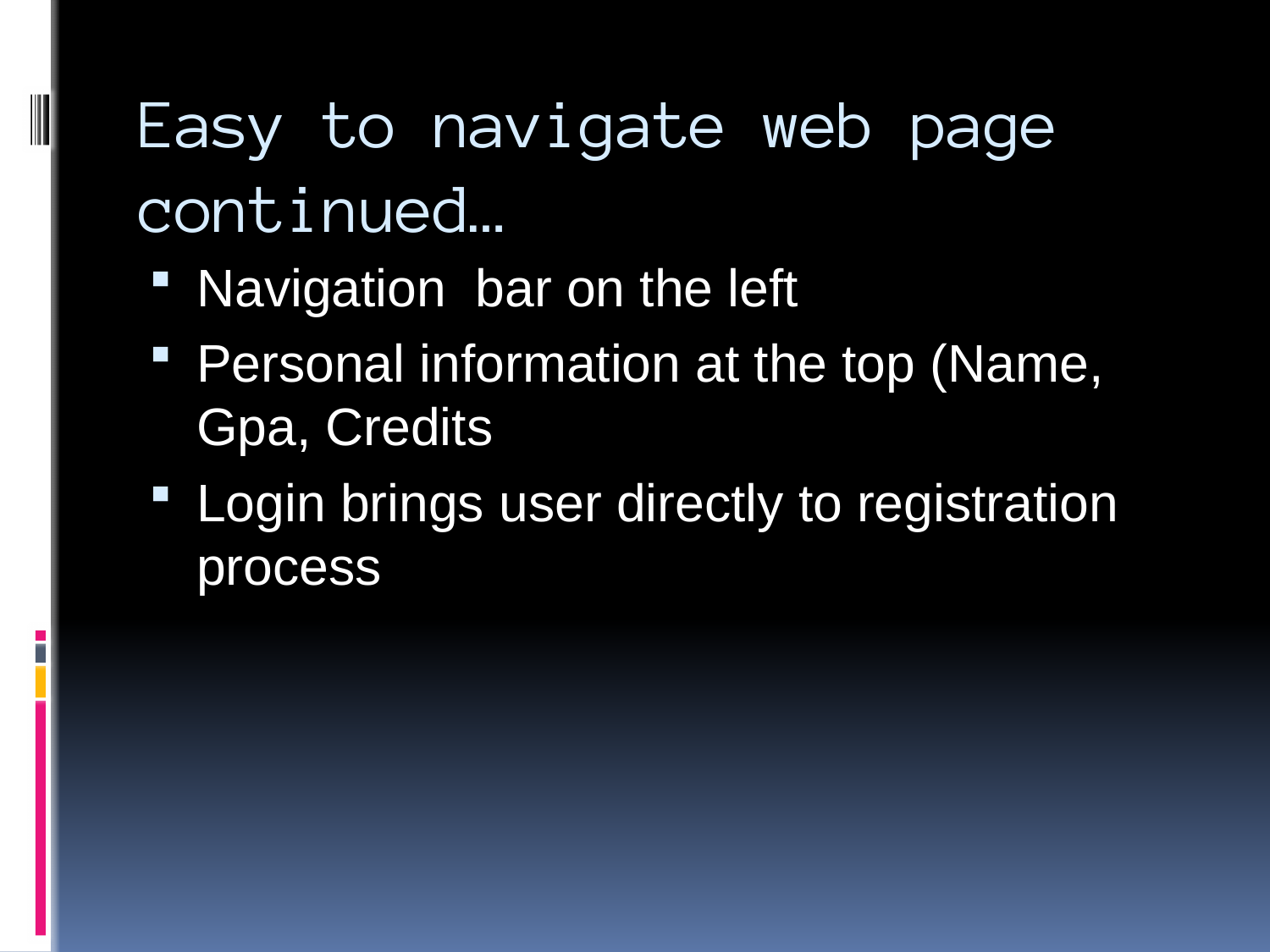

# Easy to navigate web page continued…
Navigation  bar on the left
Personal information at the top (Name, Gpa, Credits
Login brings user directly to registration process